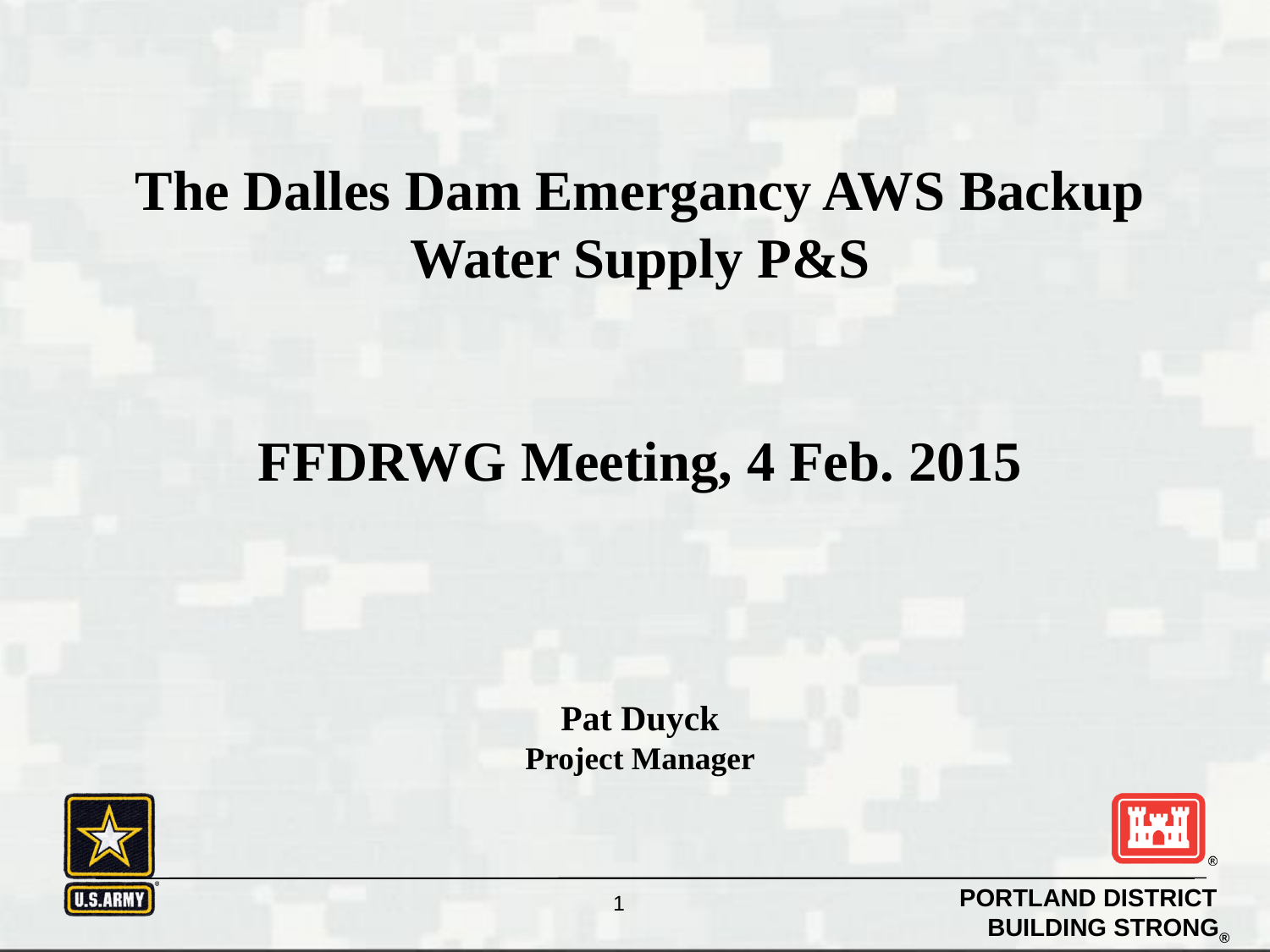

The Dalles Dam Emergancy AWS Backup Water Supply P&S

FFDRWG Meeting, 4 Feb. 2015

Pat Duyck
Project Manager